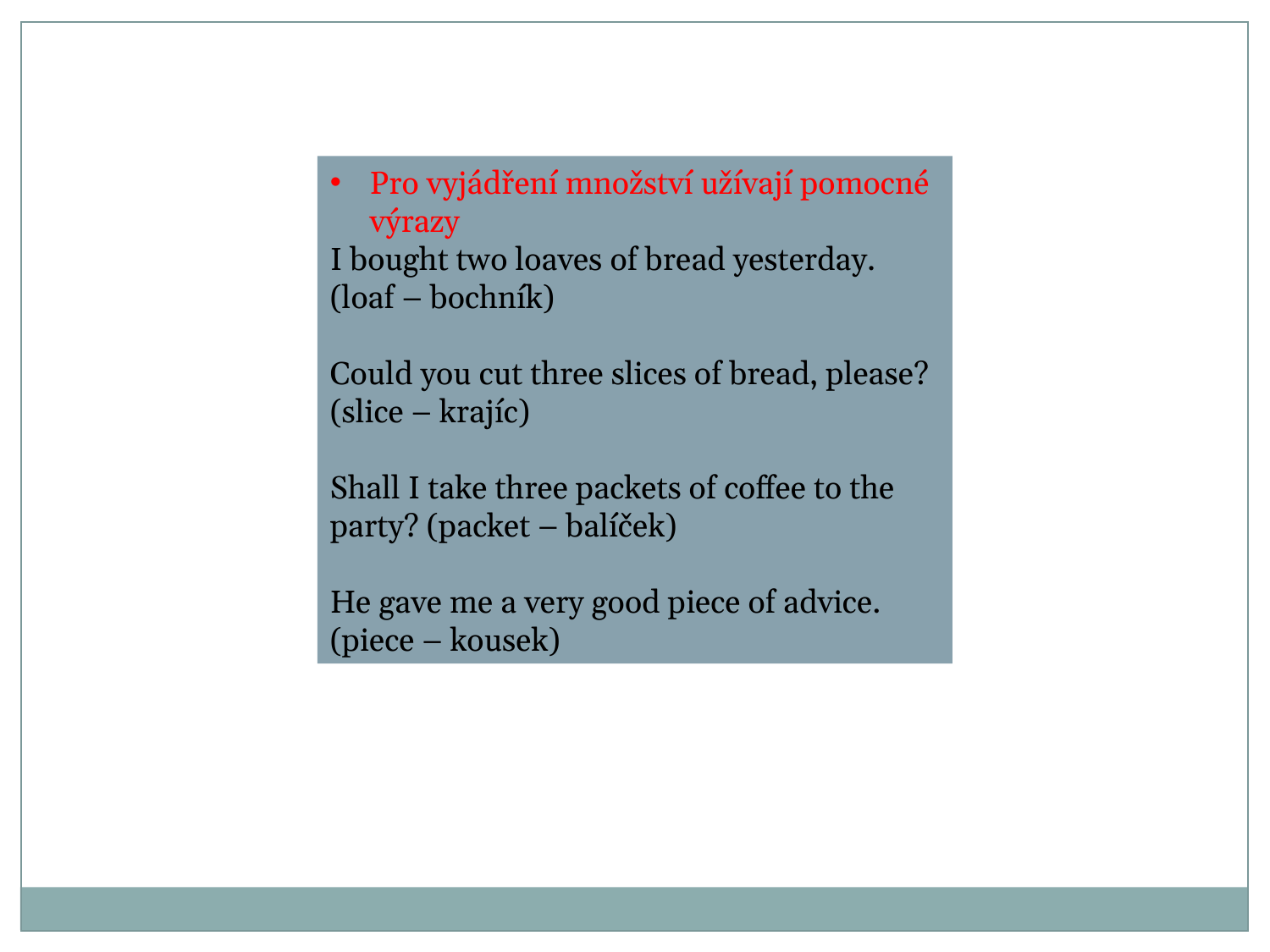

Pro vyjádření množství užívají pomocné výrazy
I bought two loaves of bread yesterday.  (loaf – bochník)

Could you cut three slices of bread, please? (slice – krajíc)

Shall I take three packets of coffee to the party? (packet – balíček)

He gave me a very good piece of advice.  (piece – kousek)